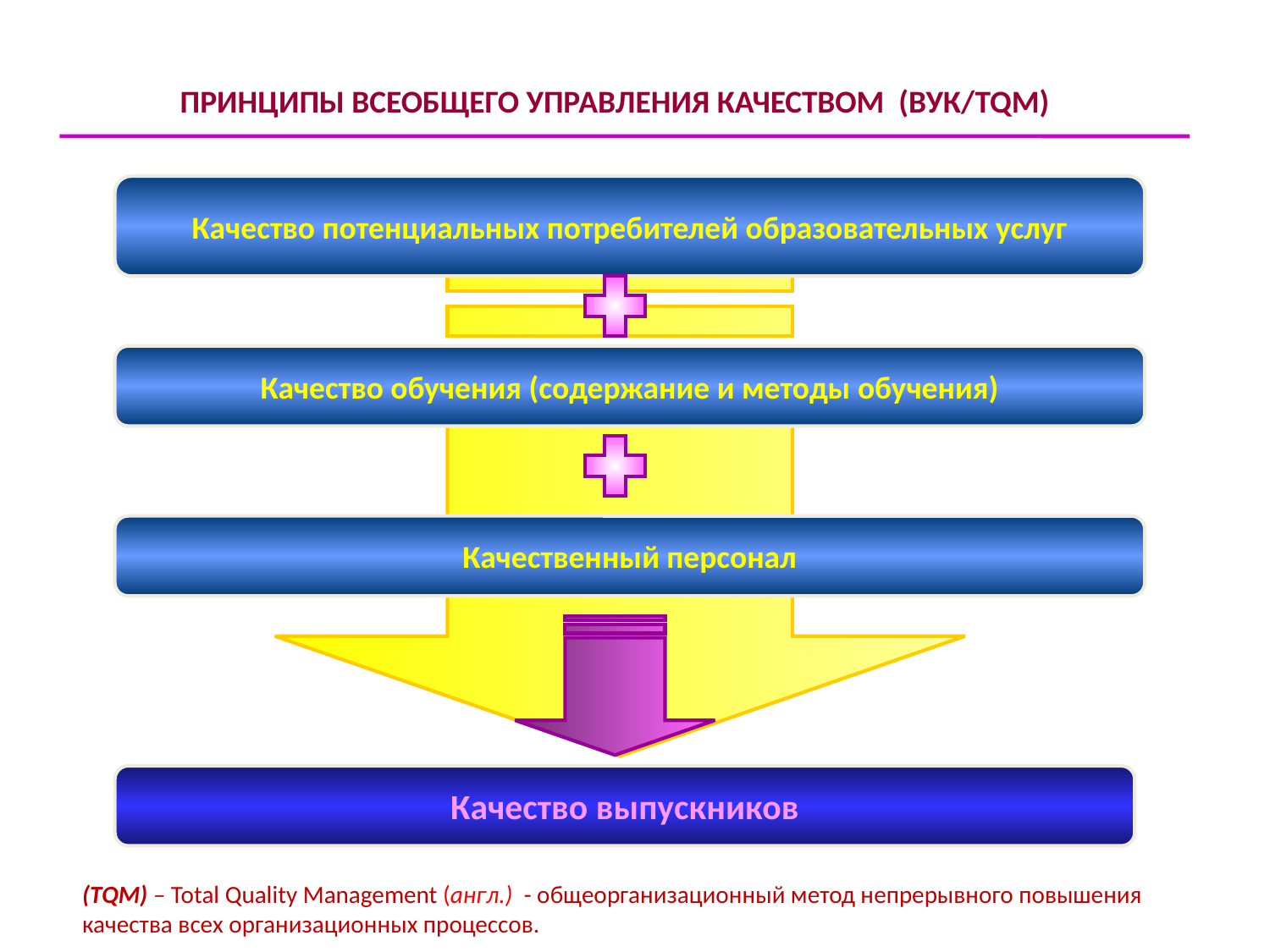

ПРИНЦИПЫ ВСЕОБЩЕГО УПРАВЛЕНИЯ КАЧЕСТВОМ  (ВУК/TQM)

Качество потенциальных потребителей образовательных услуг

Качество обучения (содержание и методы обучения)

Качественный персонал

Качество выпускников
(TQM) – Total Quality Management (англ.)  - общеорганизационный метод непрерывного повышения качества всех организационных процессов.